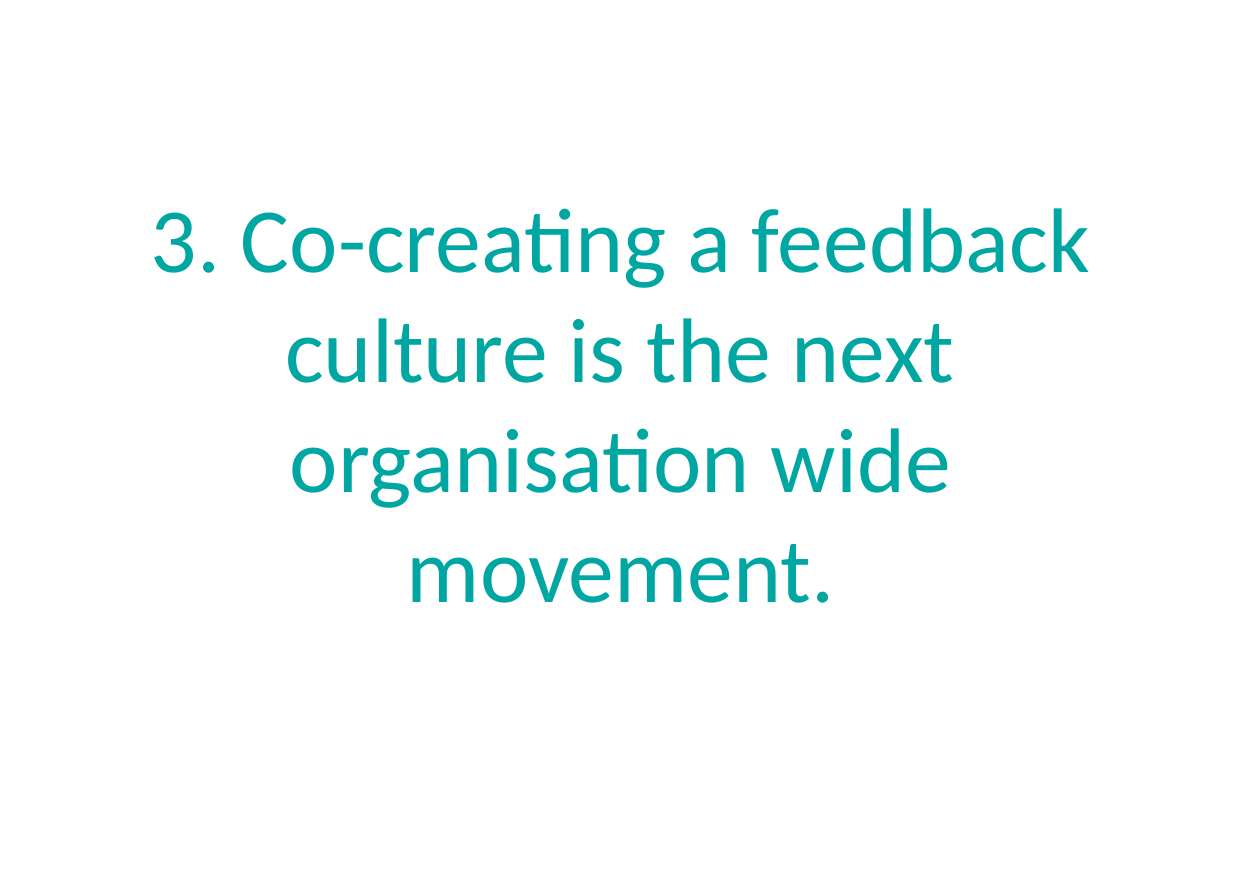

# 3. Co-creating a feedback culture is the next organisation wide movement.